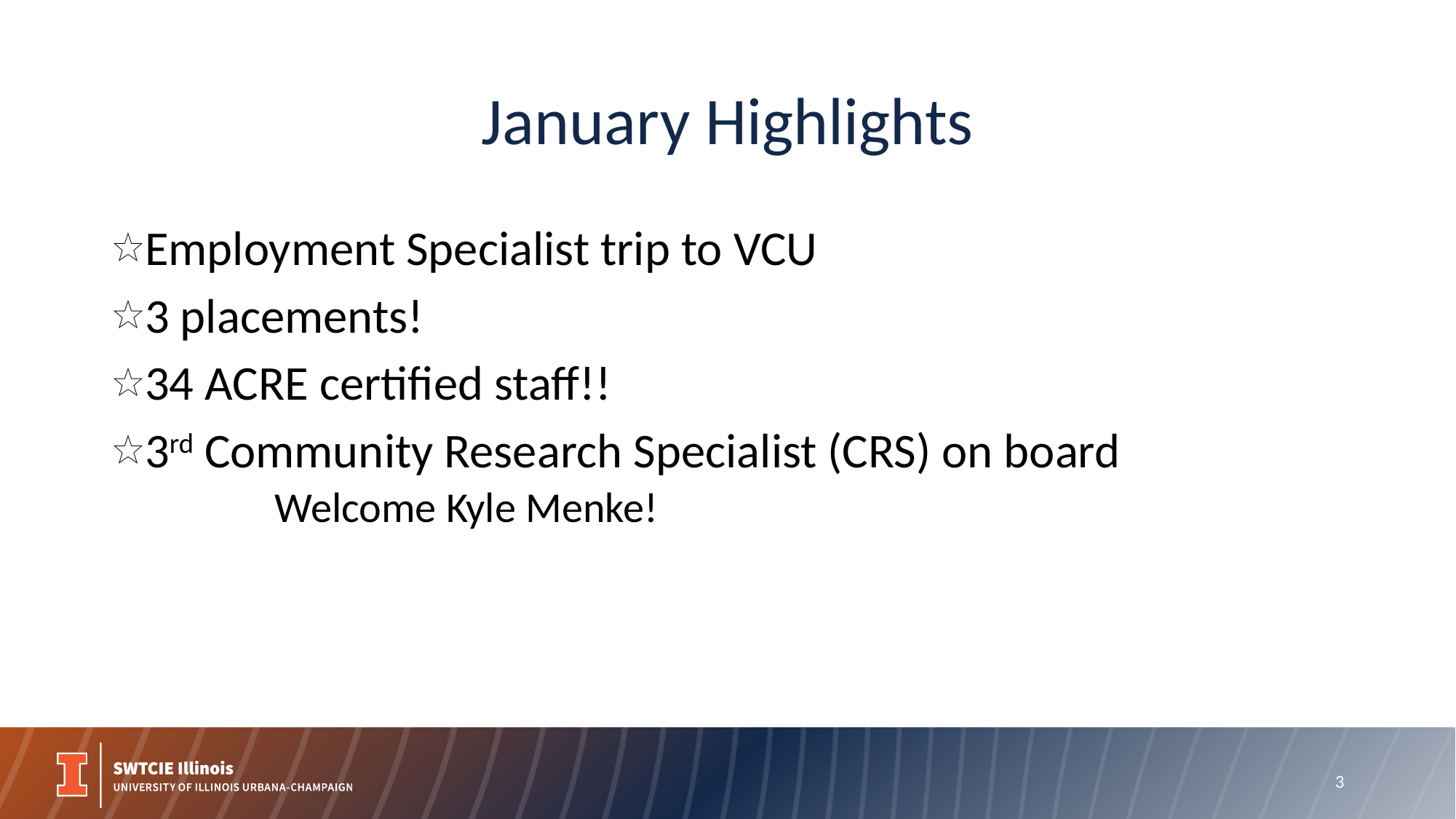

# January Highlights
Employment Specialist trip to VCU
3 placements!
34 ACRE certified staff!!
3rd Community Research Specialist (CRS) on board
	Welcome Kyle Menke!
3